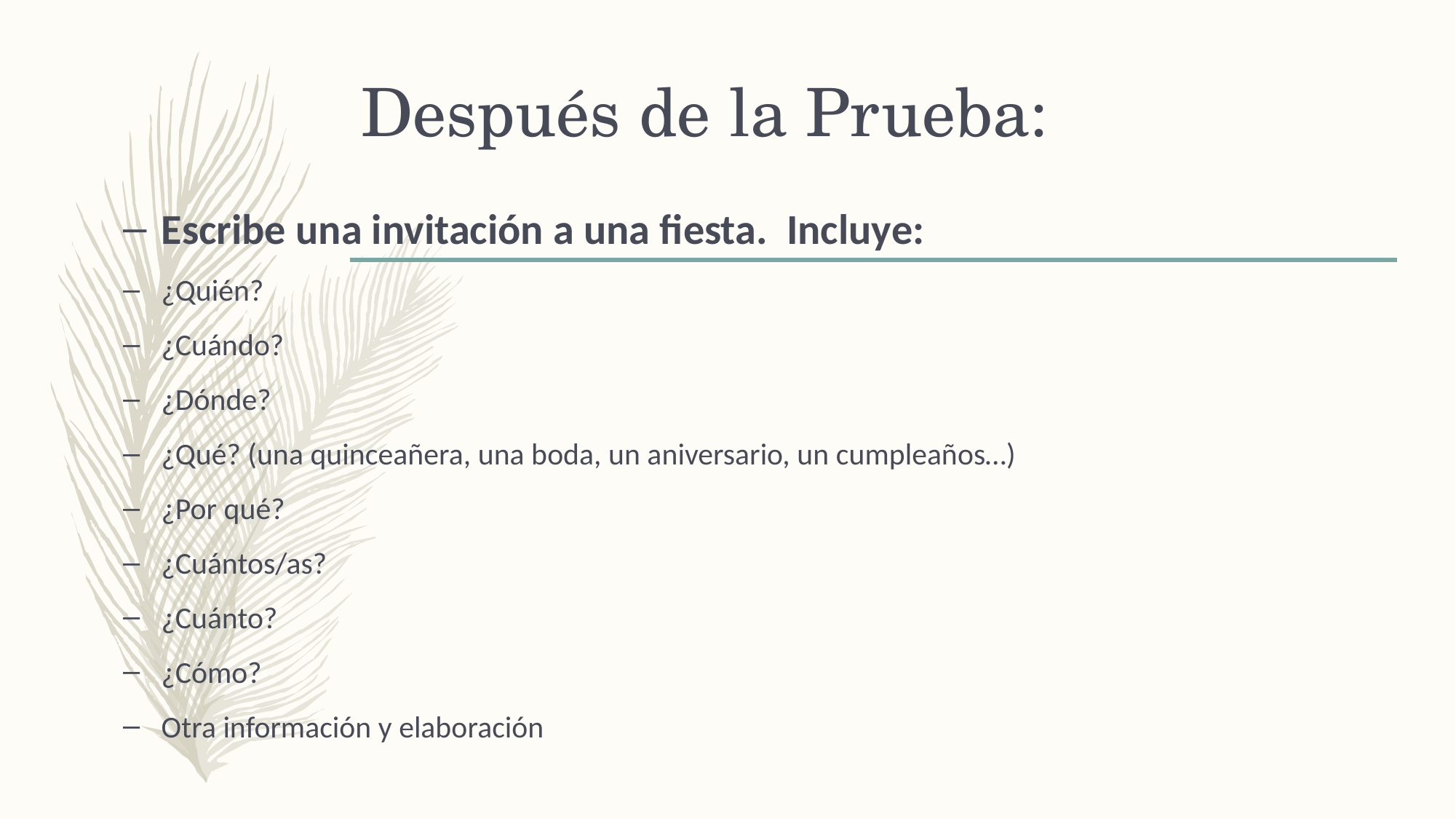

# Después de la Prueba:
Escribe una invitación a una fiesta.  Incluye:
¿Quién?
¿Cuándo?
¿Dónde?
¿Qué? (una quinceañera, una boda, un aniversario, un cumpleaños…)
¿Por qué?
¿Cuántos/as?
¿Cuánto?
¿Cómo?
Otra información y elaboración